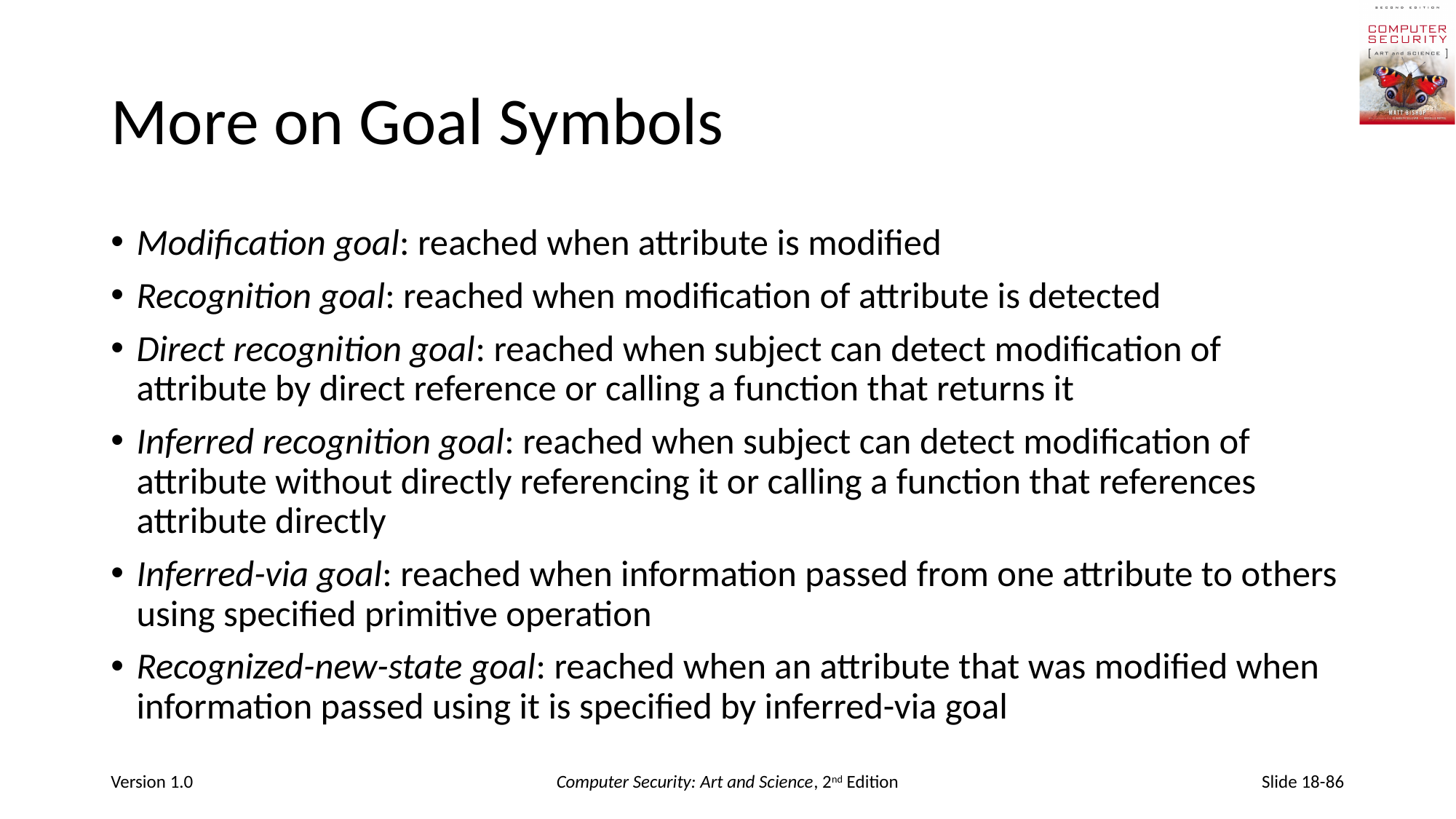

# More on Goal Symbols
Modification goal: reached when attribute is modified
Recognition goal: reached when modification of attribute is detected
Direct recognition goal: reached when subject can detect modification of attribute by direct reference or calling a function that returns it
Inferred recognition goal: reached when subject can detect modification of attribute without directly referencing it or calling a function that references attribute directly
Inferred-via goal: reached when information passed from one attribute to others using specified primitive operation
Recognized-new-state goal: reached when an attribute that was modified when information passed using it is specified by inferred-via goal
Version 1.0
Computer Security: Art and Science, 2nd Edition
Slide 18-86